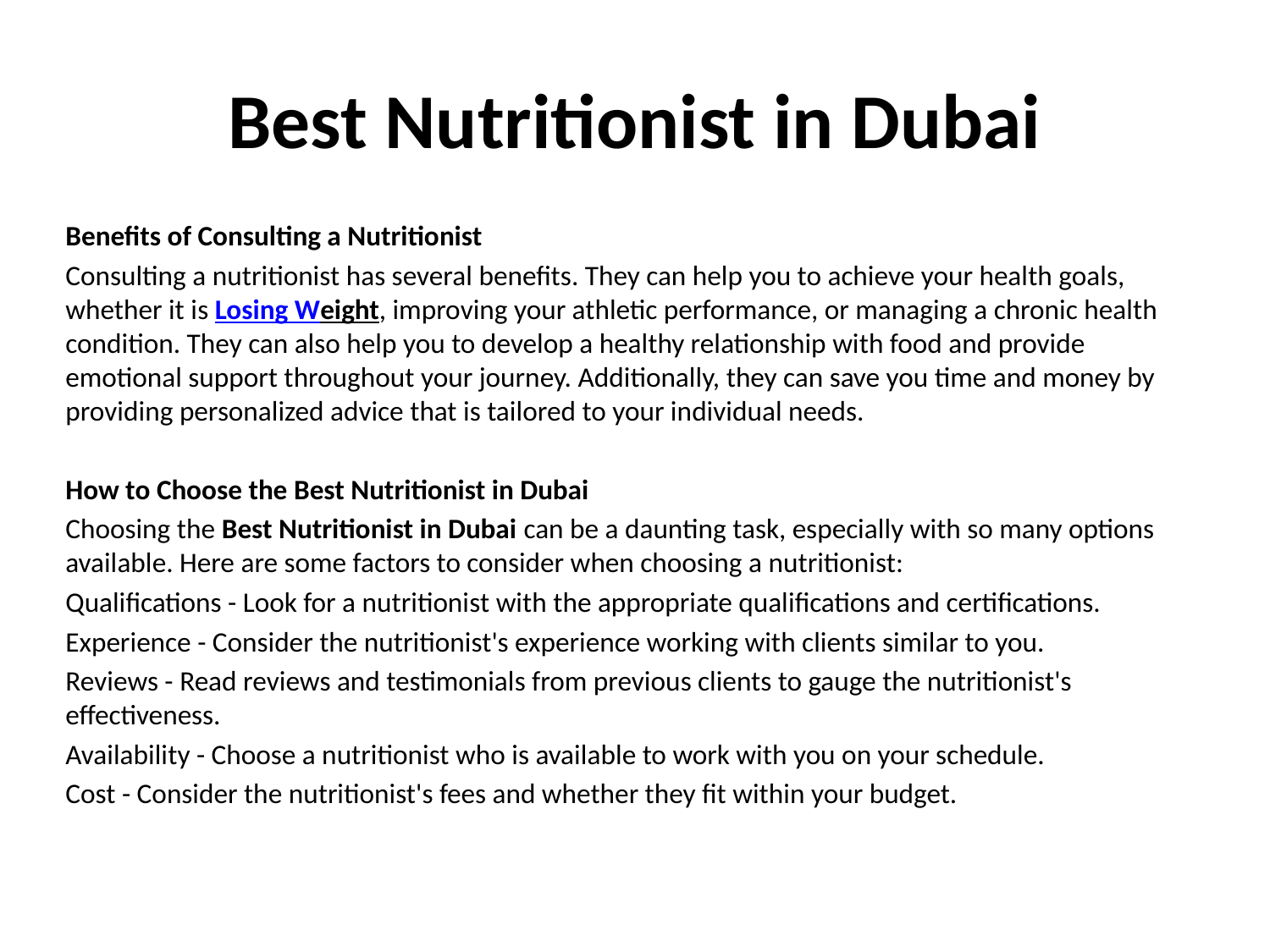

# Best Nutritionist in Dubai
Benefits of Consulting a Nutritionist
Consulting a nutritionist has several benefits. They can help you to achieve your health goals, whether it is Losing Weight, improving your athletic performance, or managing a chronic health condition. They can also help you to develop a healthy relationship with food and provide emotional support throughout your journey. Additionally, they can save you time and money by providing personalized advice that is tailored to your individual needs.

How to Choose the Best Nutritionist in Dubai
Choosing the Best Nutritionist in Dubai can be a daunting task, especially with so many options available. Here are some factors to consider when choosing a nutritionist:
Qualifications - Look for a nutritionist with the appropriate qualifications and certifications.
Experience - Consider the nutritionist's experience working with clients similar to you.
Reviews - Read reviews and testimonials from previous clients to gauge the nutritionist's effectiveness.
Availability - Choose a nutritionist who is available to work with you on your schedule.
Cost - Consider the nutritionist's fees and whether they fit within your budget.